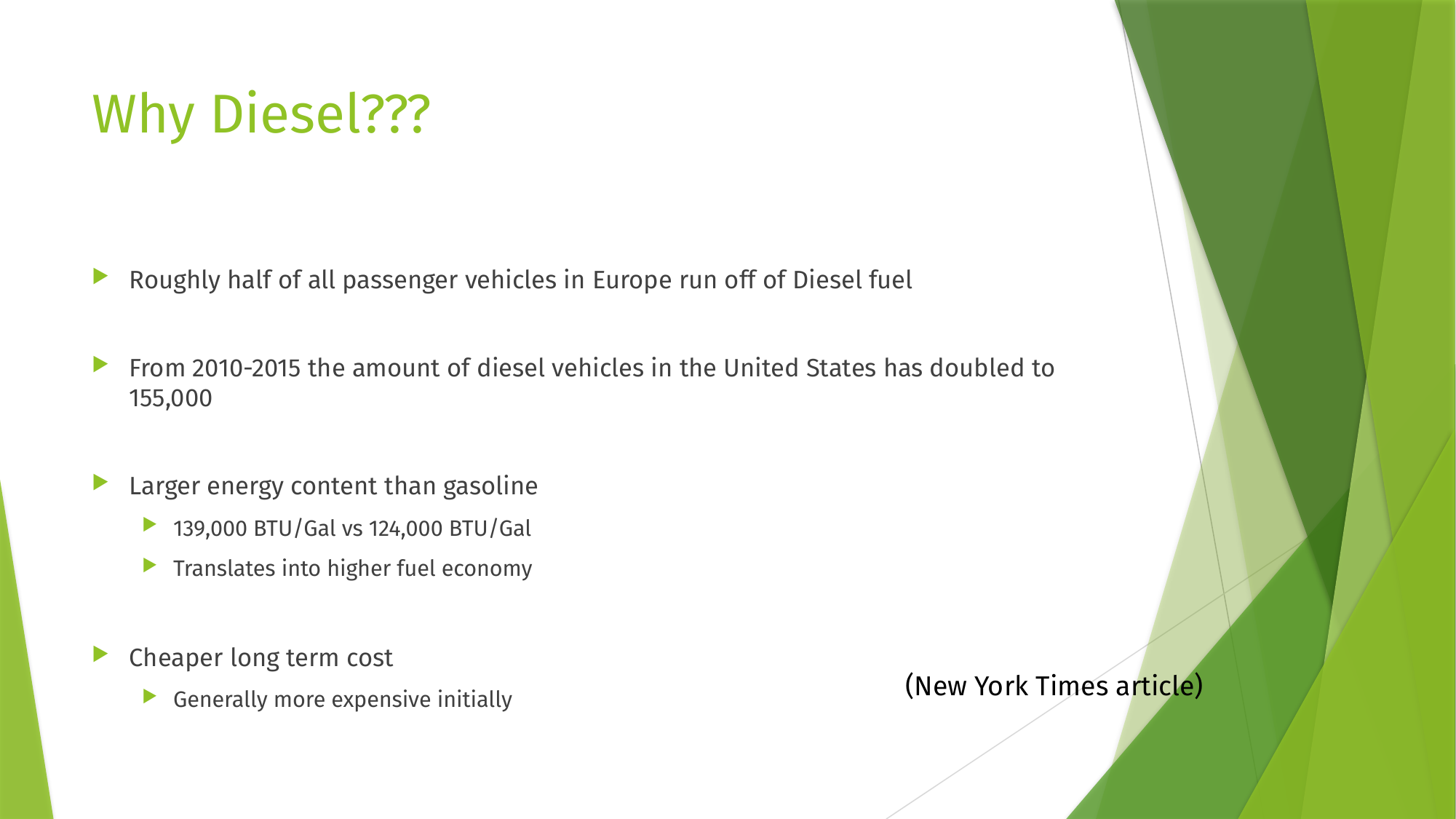

# Why Diesel???
Roughly half of all passenger vehicles in Europe run off of Diesel fuel

From 2010-2015 the amount of diesel vehicles in the United States has doubled to 155,000

Larger energy content than gasoline
139,000 BTU/Gal vs 124,000 BTU/Gal
Translates into higher fuel economy

Cheaper long term cost
Generally more expensive initially

(New York Times article)